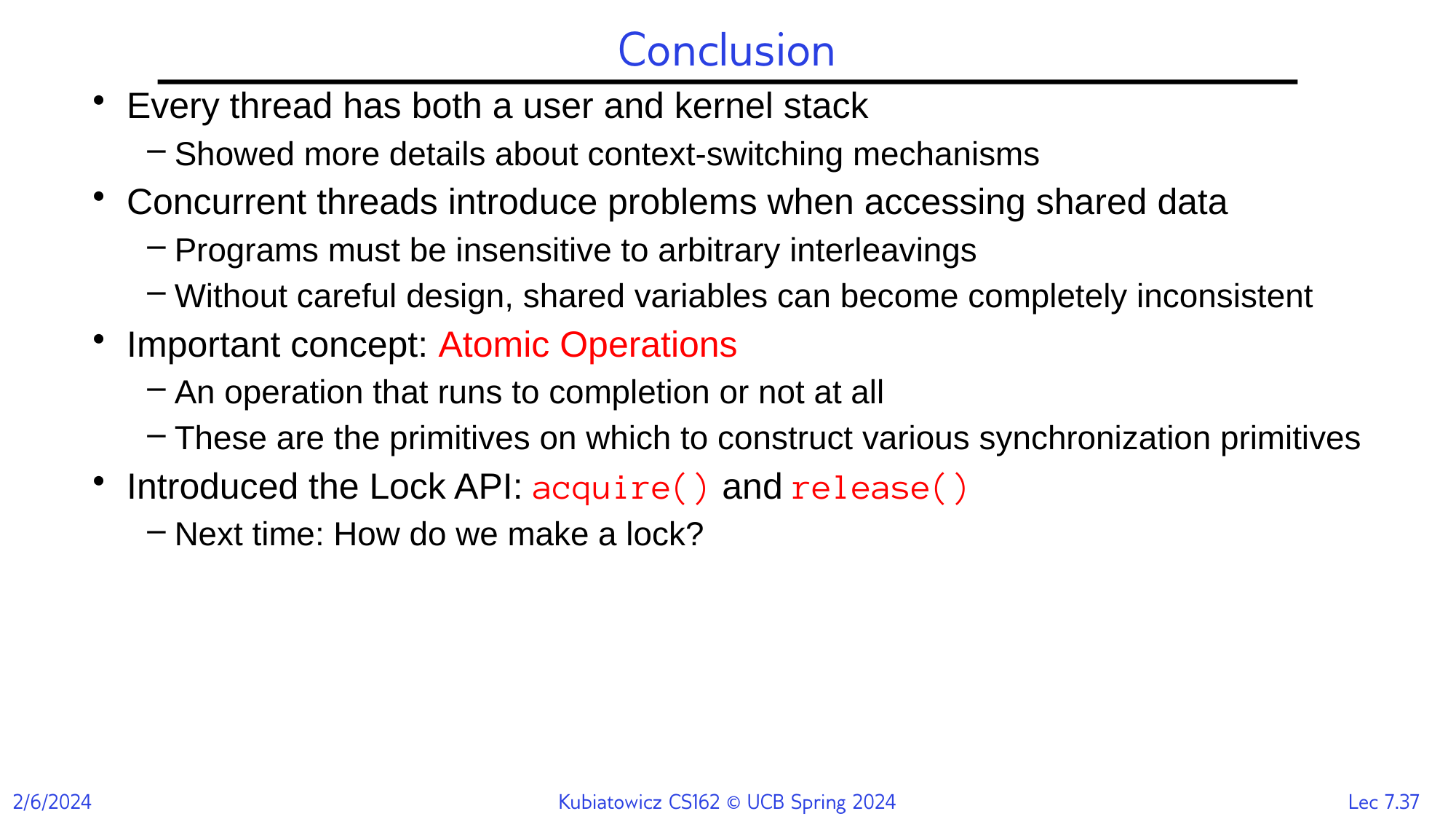

# Conclusion
Every thread has both a user and kernel stack
Showed more details about context-switching mechanisms
Concurrent threads introduce problems when accessing shared data
Programs must be insensitive to arbitrary interleavings
Without careful design, shared variables can become completely inconsistent
Important concept: Atomic Operations
An operation that runs to completion or not at all
These are the primitives on which to construct various synchronization primitives
Introduced the Lock API: acquire() and release()
Next time: How do we make a lock?